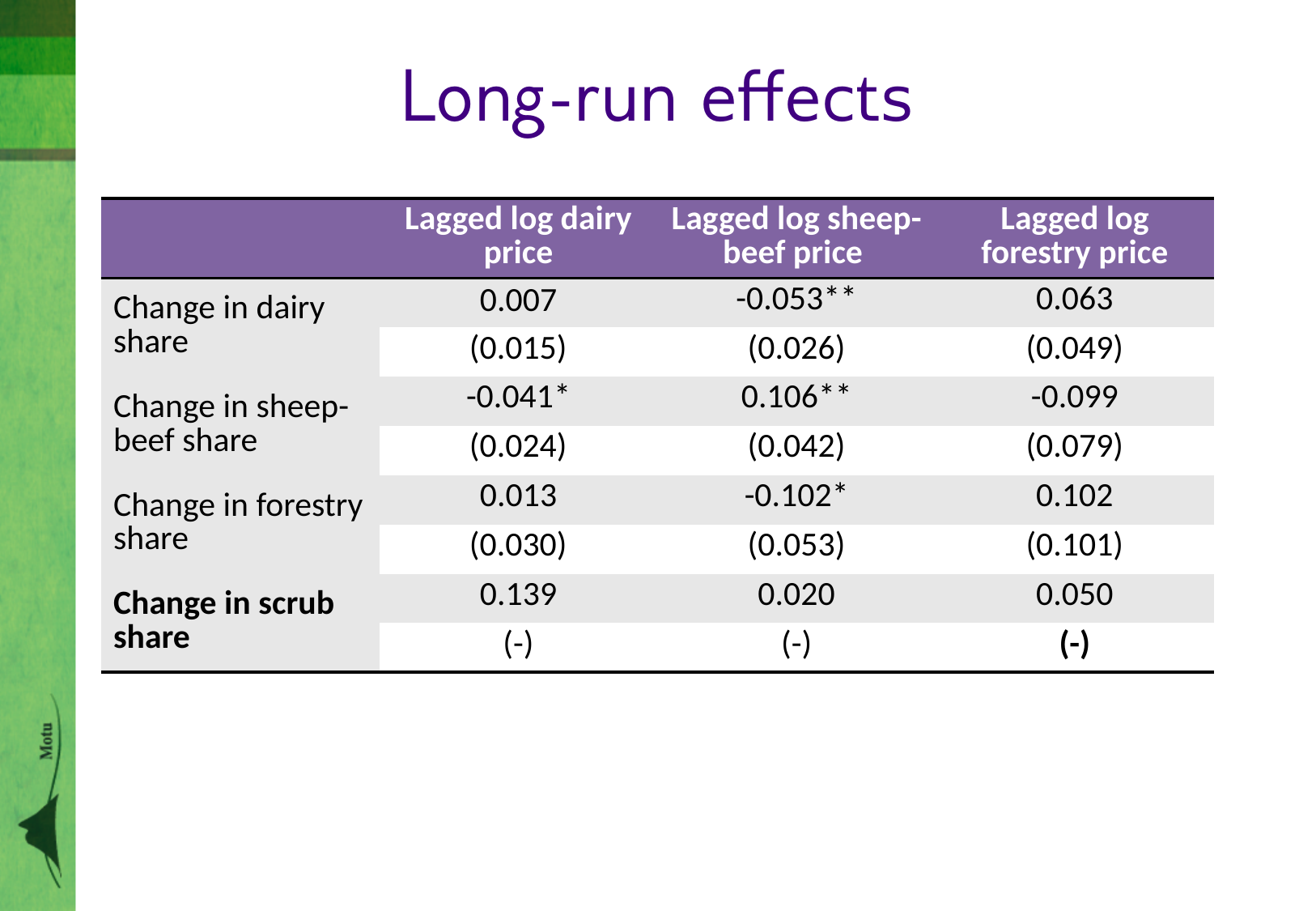

# Long-run effects
|  | Lagged log dairy price | Lagged log sheep-beef price | Lagged log forestry price |
| --- | --- | --- | --- |
| Change in dairy share | 0.007 | -0.053\*\* | 0.063 |
|  | (0.015) | (0.026) | (0.049) |
| Change in sheep-beef share | -0.041\* | 0.106\*\* | -0.099 |
|  | (0.024) | (0.042) | (0.079) |
| Change in forestry share | 0.013 | -0.102\* | 0.102 |
|  | (0.030) | (0.053) | (0.101) |
| Change in scrub share | 0.139 | 0.020 | 0.050 |
|  | (-) | (-) | (-) |